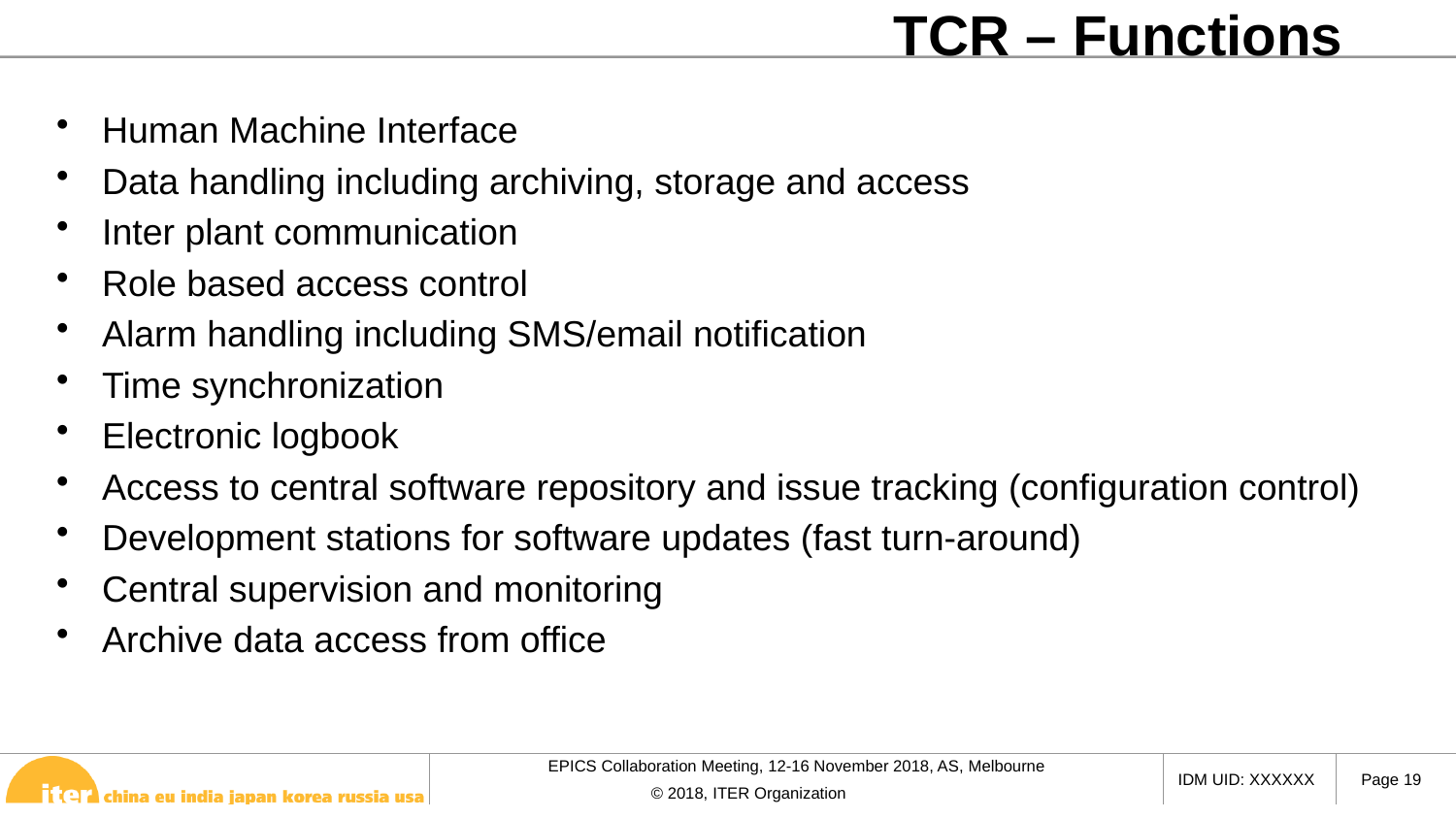

TCR – Functions
Human Machine Interface
Data handling including archiving, storage and access
Inter plant communication
Role based access control
Alarm handling including SMS/email notification
Time synchronization
Electronic logbook
Access to central software repository and issue tracking (configuration control)
Development stations for software updates (fast turn-around)
Central supervision and monitoring
Archive data access from office